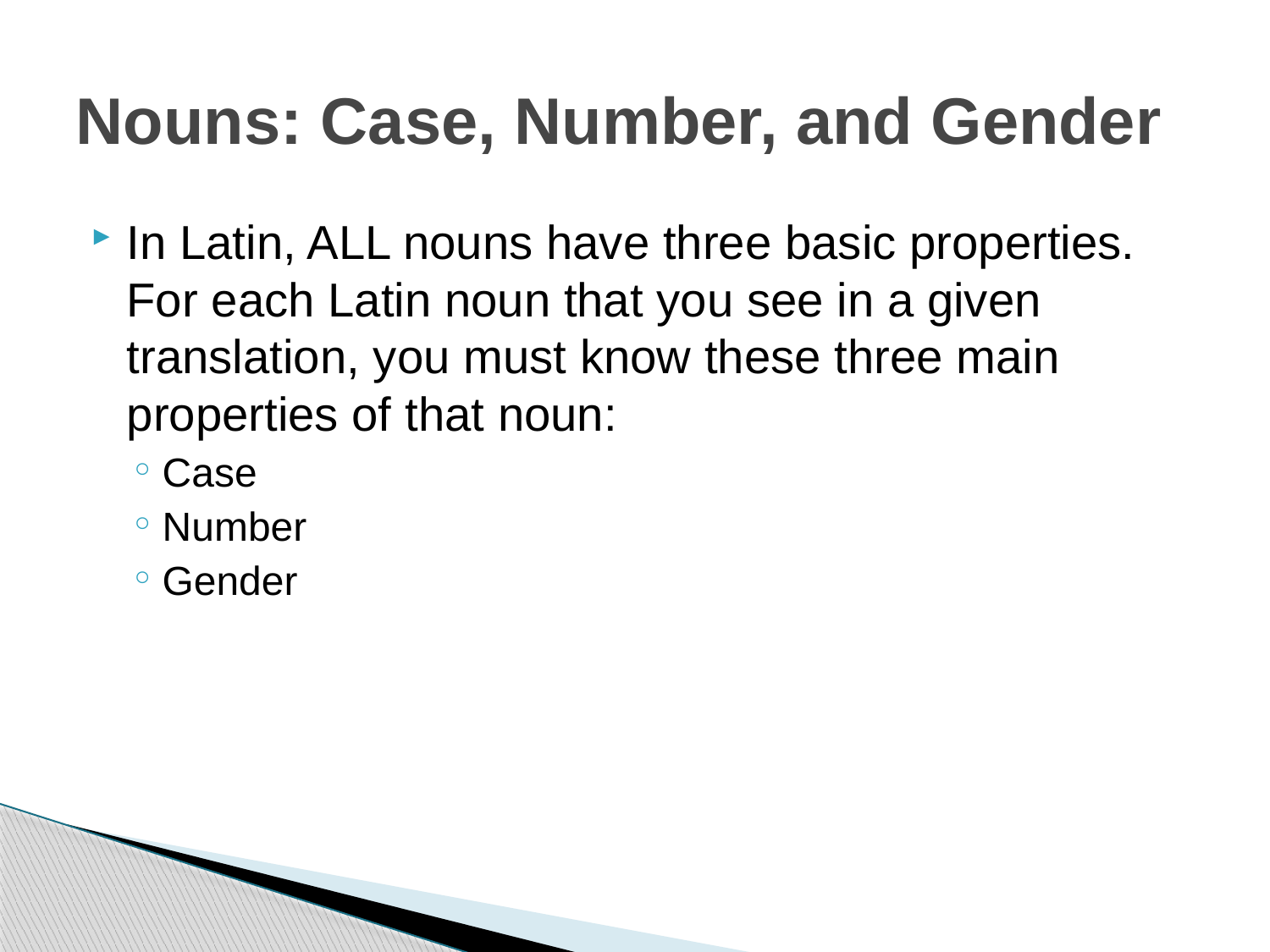

# Nouns: Case, Number, and Gender
In Latin, ALL nouns have three basic properties. For each Latin noun that you see in a given translation, you must know these three main properties of that noun:
Case
Number
Gender